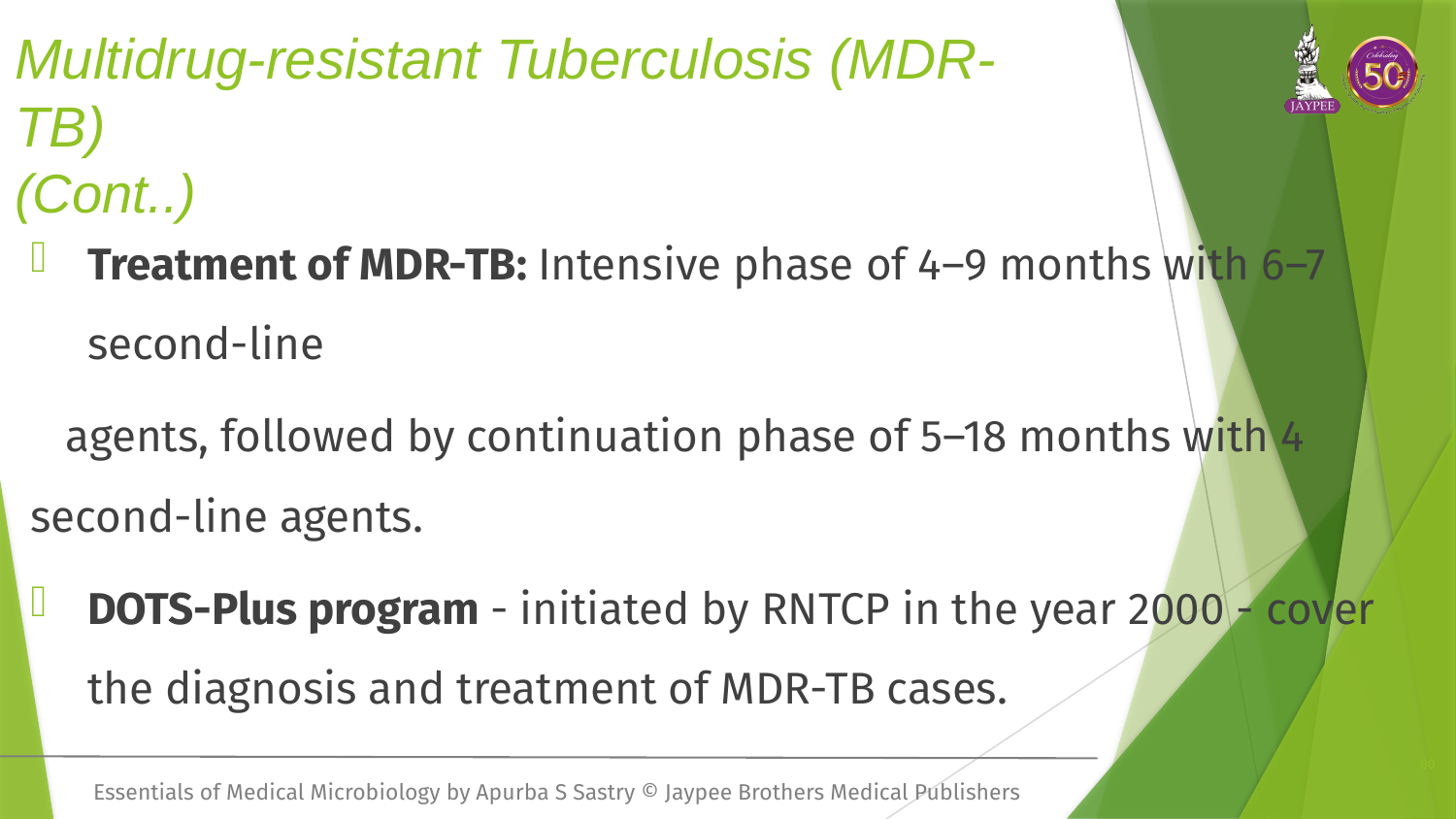

# Multidrug-resistant Tuberculosis (MDR-TB) (Cont..)
Treatment of MDR-TB: Intensive phase of 4–9 months with 6–7 second-line
   agents, followed by continuation phase of 5–18 months with 4 second-line agents.
DOTS-Plus program - initiated by RNTCP in the year 2000 - cover the diagnosis and treatment of MDR-TB cases.
80